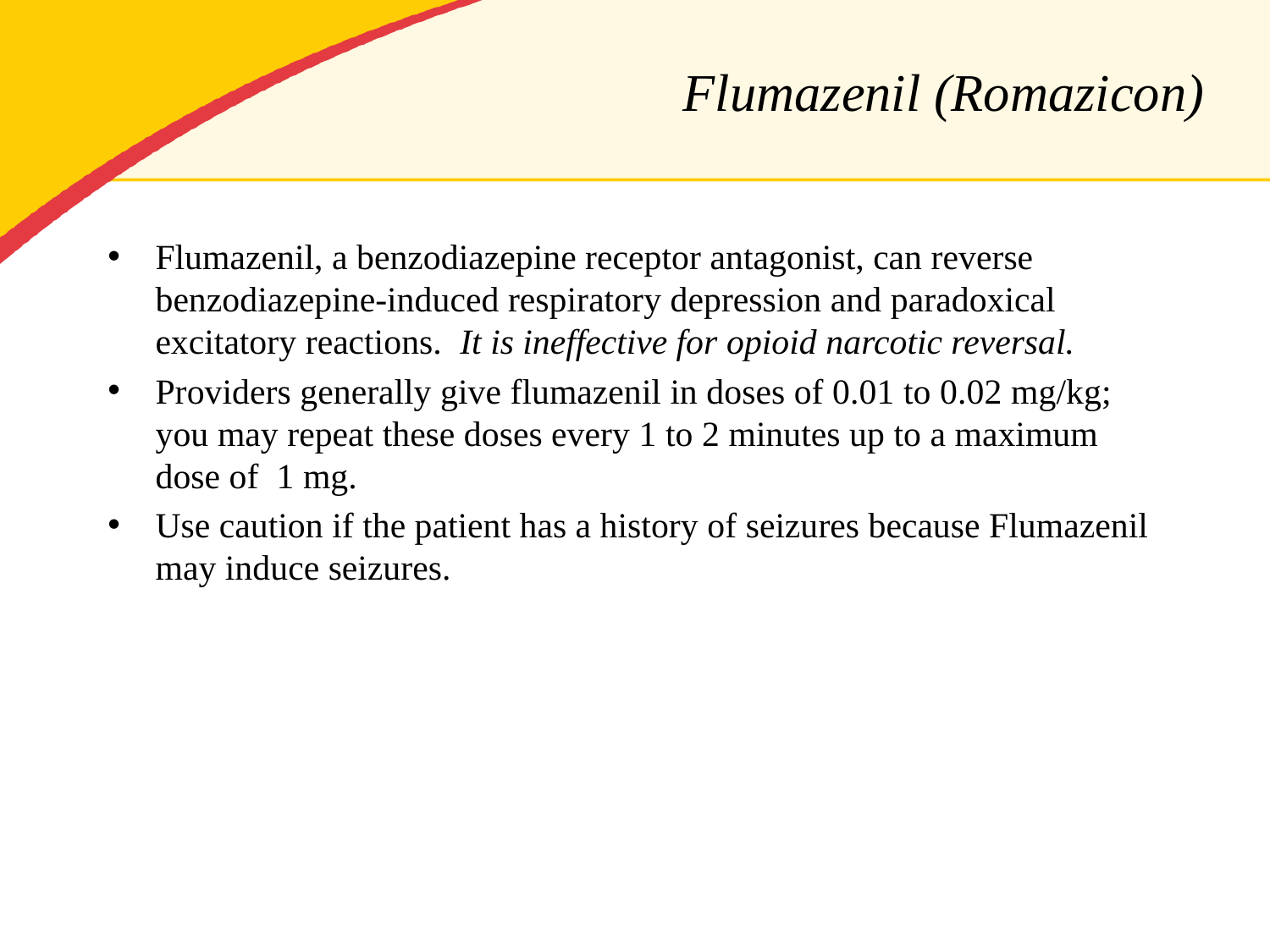

# Flumazenil (Romazicon)
Flumazenil, a benzodiazepine receptor antagonist, can reverse benzodiazepine-induced respiratory depression and paradoxical excitatory reactions.  It is ineffective for opioid narcotic reversal.
Providers generally give flumazenil in doses of 0.01 to 0.02 mg/kg; you may repeat these doses every 1 to 2 minutes up to a maximum dose of  1 mg.
Use caution if the patient has a history of seizures because Flumazenil may induce seizures.